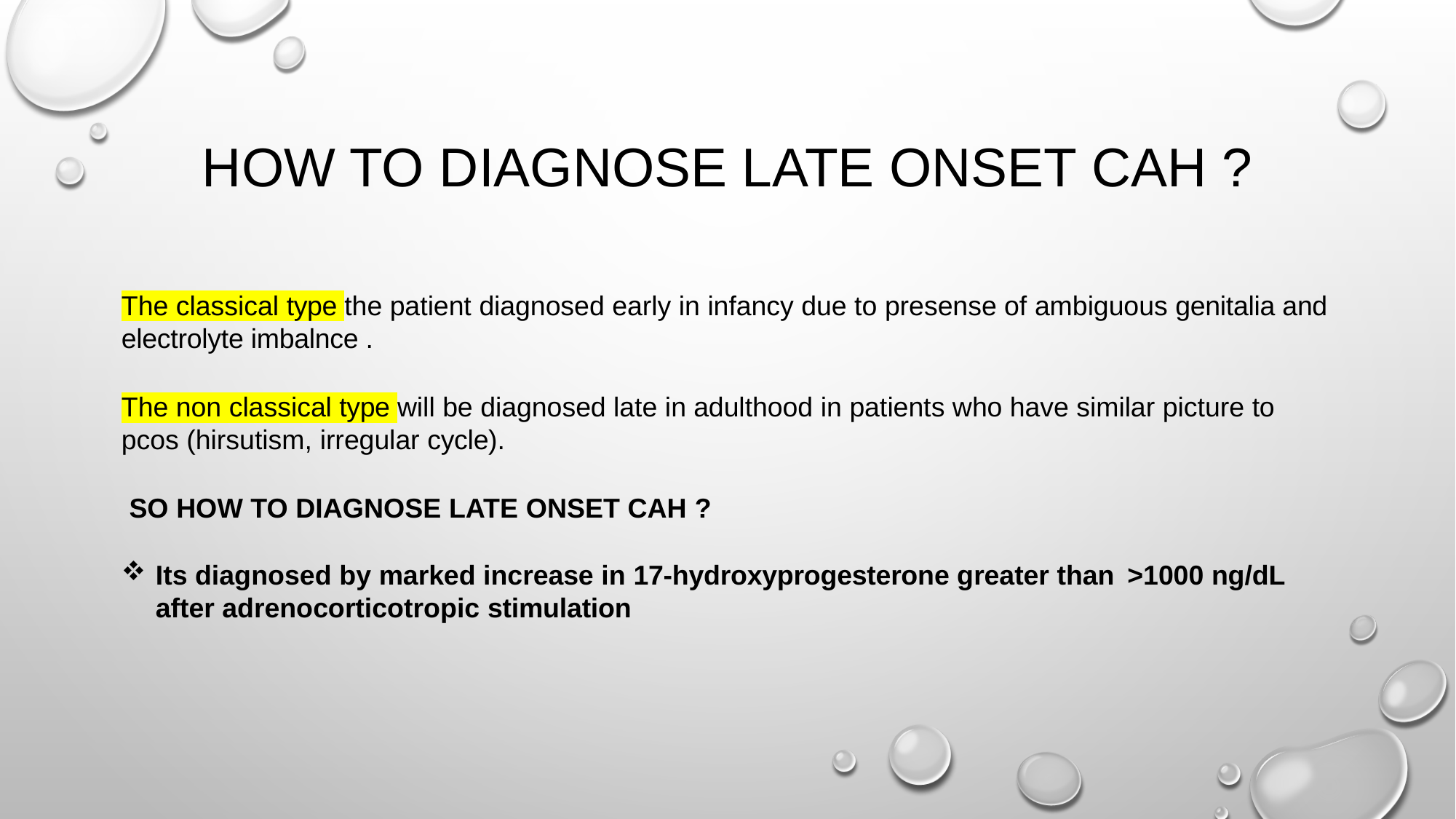

# How to diagnose late onset CAH ?
The classical type the patient diagnosed early in infancy due to presense of ambiguous genitalia and electrolyte imbalnce .

The non classical type will be diagnosed late in adulthood in patients who have similar picture to pcos (hirsutism, irregular cycle).

 So How to diagnose late onset CAH ?

Its diagnosed by marked increase in 17-hydroxyprogesterone greater than >1000 ng/dL after adrenocorticotropic stimulation